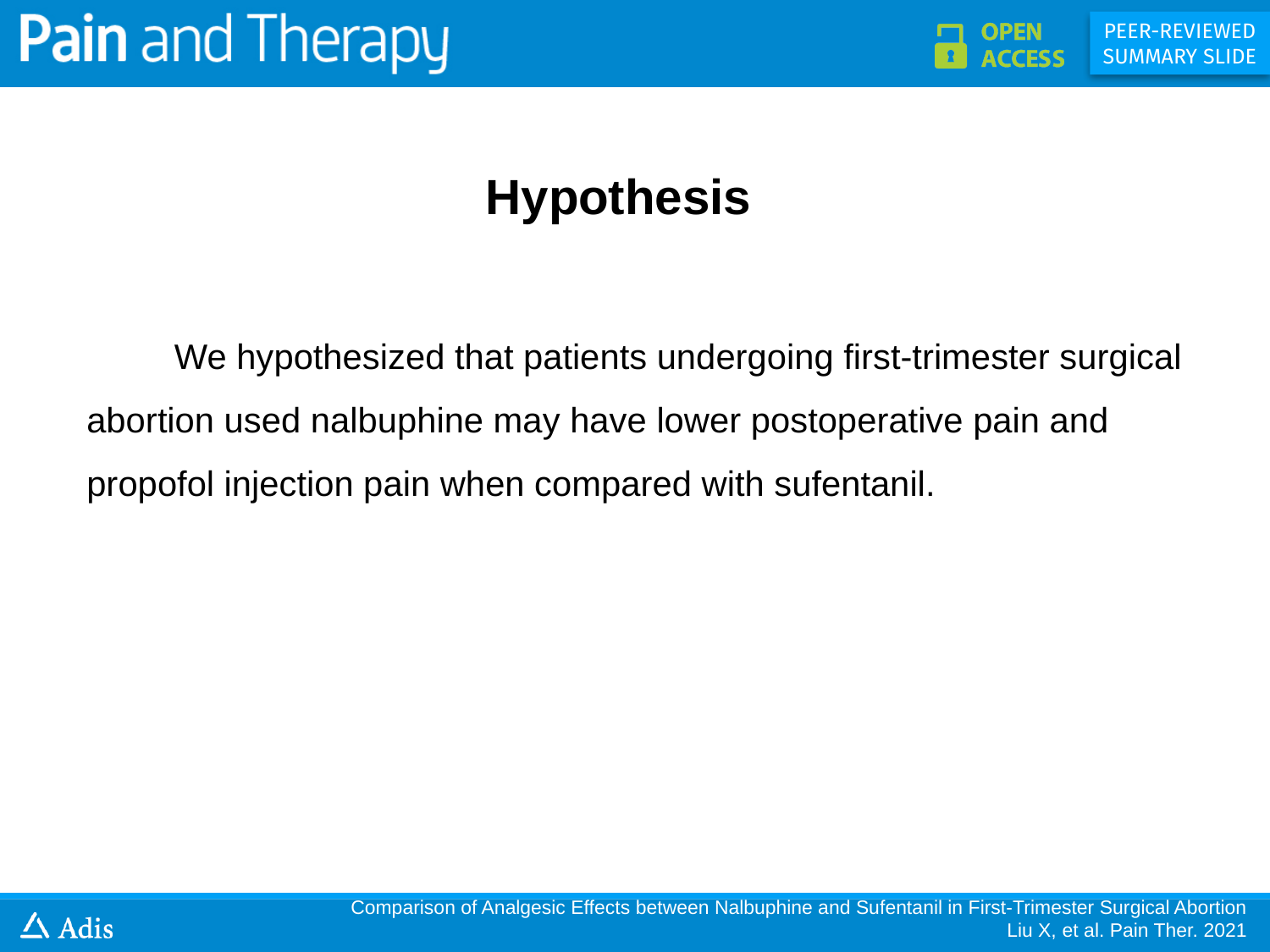

Hypothesis
         We hypothesized that patients undergoing first-trimester surgical abortion used nalbuphine may have lower postoperative pain and propofol injection pain when compared with sufentanil.
Comparison of Analgesic Effects between Nalbuphine and Sufentanil in First-Trimester Surgical Abortion
Liu X, et al. Pain Ther. 2021